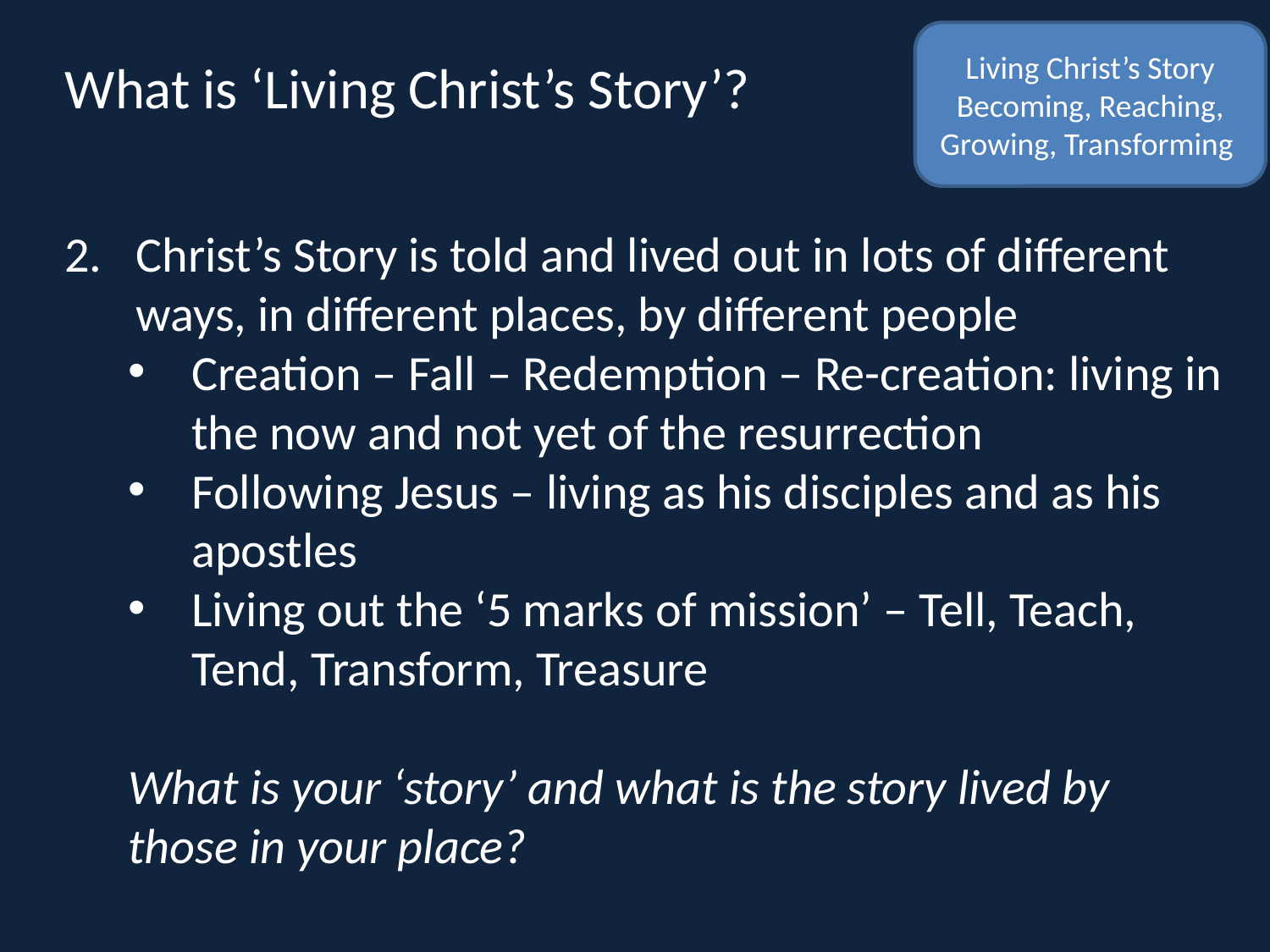

# What is ‘Living Christ’s Story’?
Living Christ’s Story
Becoming, Reaching, Growing, Transforming
Christ’s Story is told and lived out in lots of different ways, in different places, by different people
Creation – Fall – Redemption – Re-creation: living in the now and not yet of the resurrection
Following Jesus – living as his disciples and as his apostles
Living out the ‘5 marks of mission’ – Tell, Teach, Tend, Transform, Treasure

What is your ‘story’ and what is the story lived by those in your place?